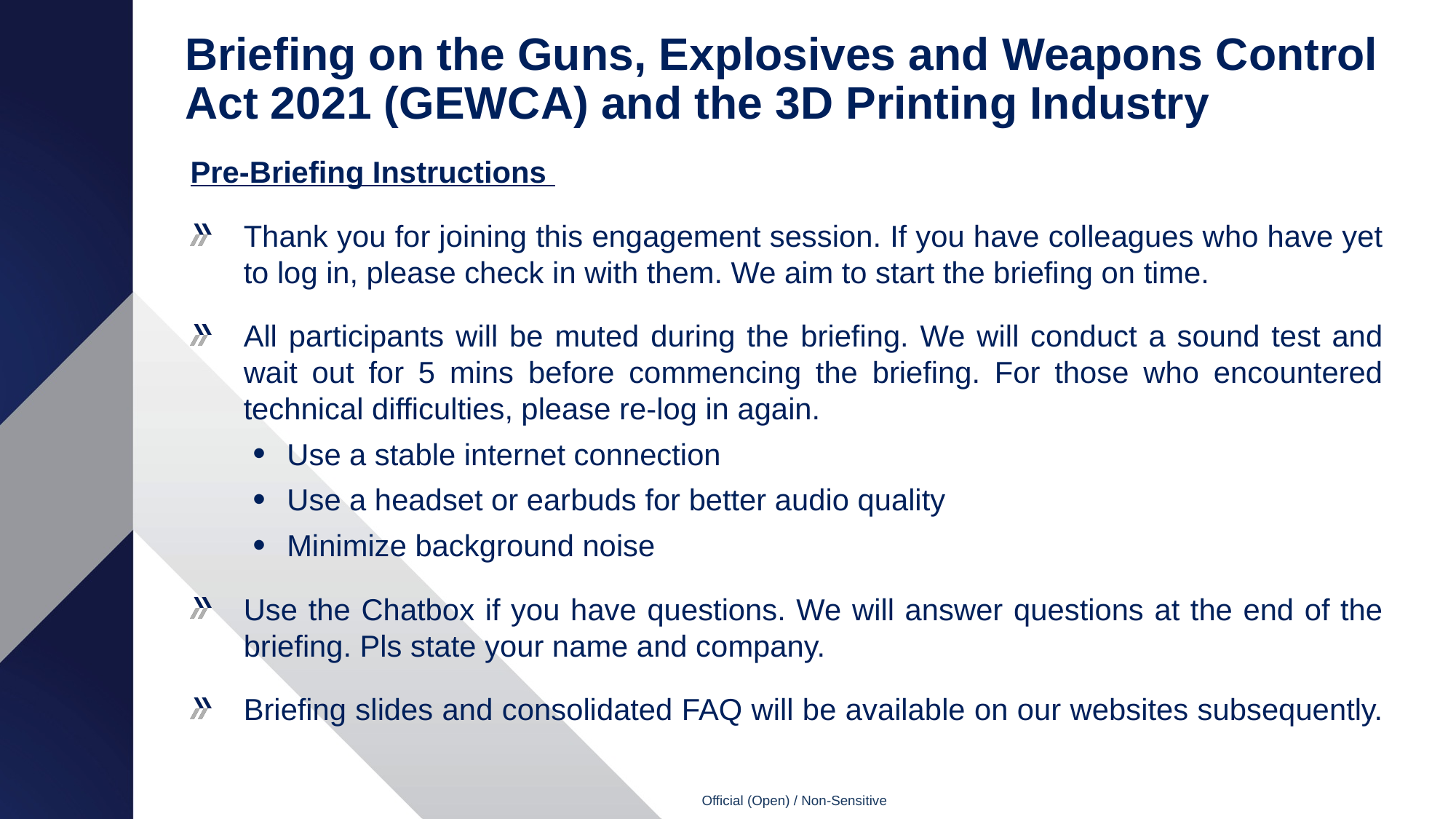

# Briefing on the Guns, Explosives and Weapons Control Act 2021 (GEWCA) and the 3D Printing Industry
Pre-Briefing Instructions
Thank you for joining this engagement session. If you have colleagues who have yet to log in, please check in with them. We aim to start the briefing on time.
All participants will be muted during the briefing. We will conduct a sound test and wait out for 5 mins before commencing the briefing. For those who encountered technical difficulties, please re-log in again.
Use a stable internet connection
Use a headset or earbuds for better audio quality
Minimize background noise
Use the Chatbox if you have questions. We will answer questions at the end of the briefing. Pls state your name and company.
Briefing slides and consolidated FAQ will be available on our websites subsequently.

Official (Open) / Non-Sensitive